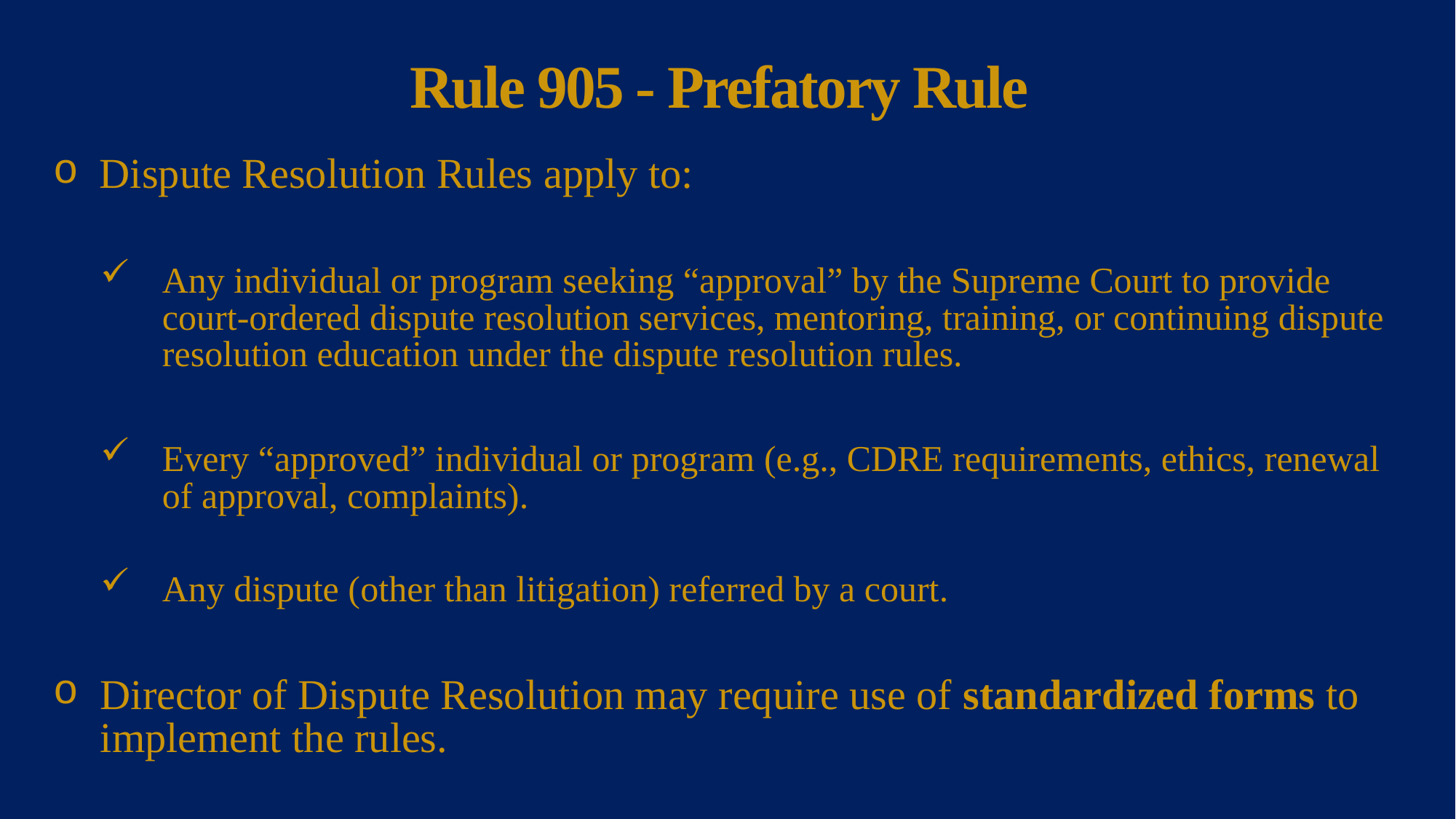

# Rule 905 - Prefatory Rule
  Dispute Resolution Rules apply to:

Any individual or program seeking “approval” by the Supreme Court to provide court-ordered dispute resolution services, mentoring, training, or continuing dispute resolution education under the dispute resolution rules.

Every “approved” individual or program (e.g., CDRE requirements, ethics, renewal of approval, complaints).

Any dispute (other than litigation) referred by a court.

Director of Dispute Resolution may require use of standardized forms to implement the rules.